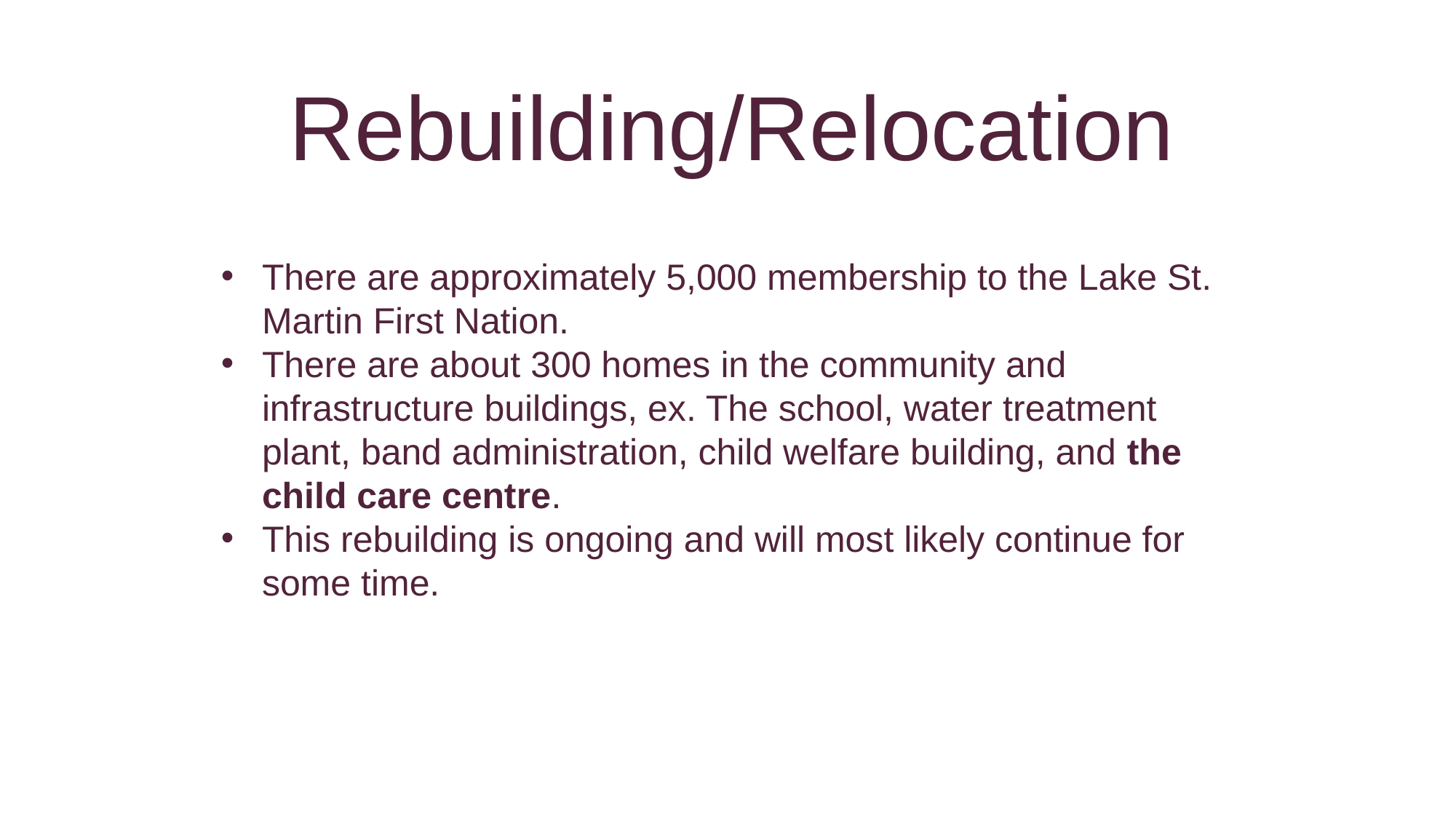

# Rebuilding/Relocation
There are approximately 5,000 membership to the Lake St. Martin First Nation.
There are about 300 homes in the community and infrastructure buildings, ex. The school, water treatment plant, band administration, child welfare building, and the child care centre.
This rebuilding is ongoing and will most likely continue for some time.